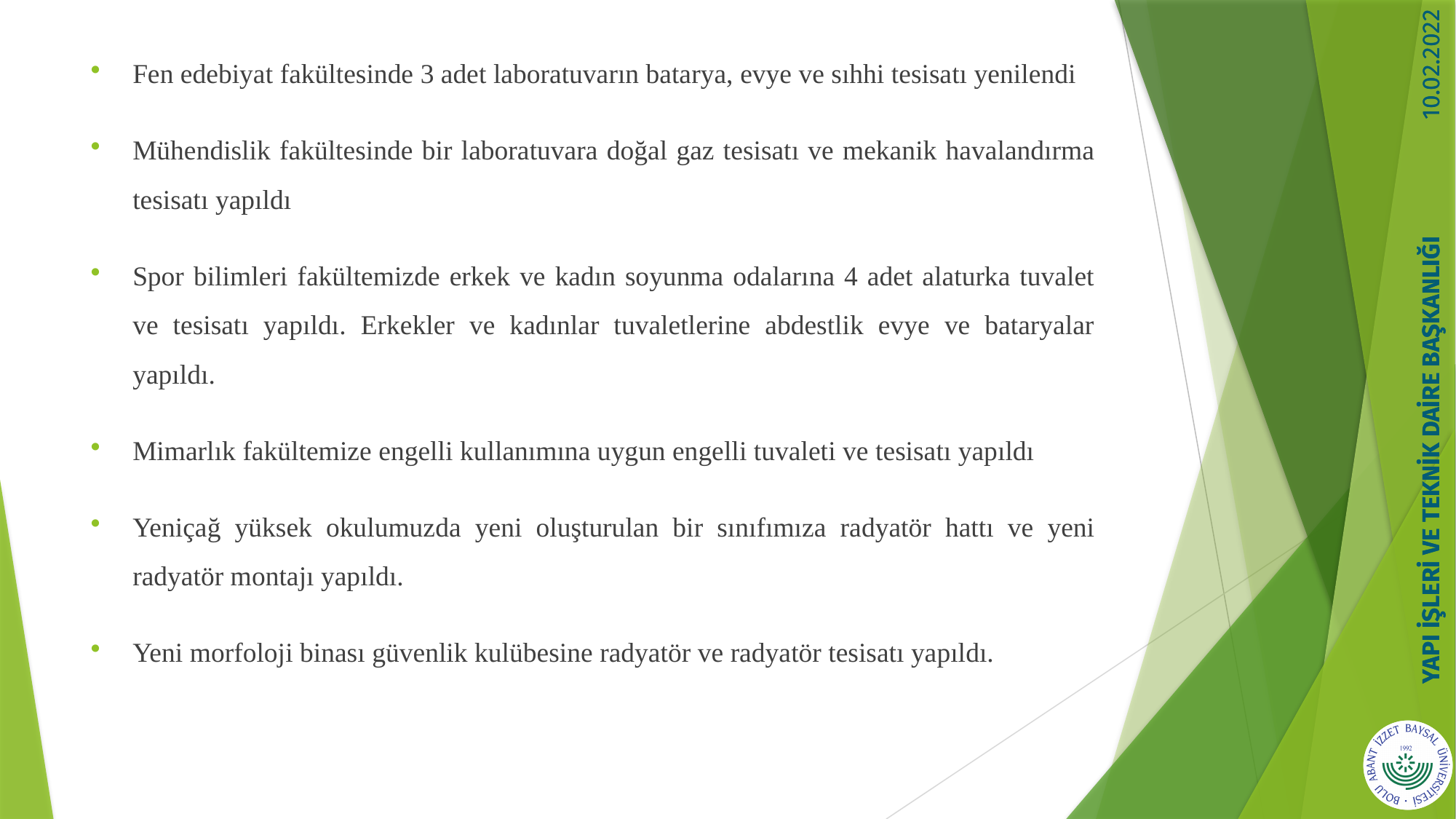

Fen edebiyat fakültesinde 3 adet laboratuvarın batarya, evye ve sıhhi tesisatı yenilendi
Mühendislik fakültesinde bir laboratuvara doğal gaz tesisatı ve mekanik havalandırma tesisatı yapıldı
Spor bilimleri fakültemizde erkek ve kadın soyunma odalarına 4 adet alaturka tuvalet ve tesisatı yapıldı. Erkekler ve kadınlar tuvaletlerine abdestlik evye ve bataryalar yapıldı.
Mimarlık fakültemize engelli kullanımına uygun engelli tuvaleti ve tesisatı yapıldı
Yeniçağ yüksek okulumuzda yeni oluşturulan bir sınıfımıza radyatör hattı ve yeni radyatör montajı yapıldı.
Yeni morfoloji binası güvenlik kulübesine radyatör ve radyatör tesisatı yapıldı.